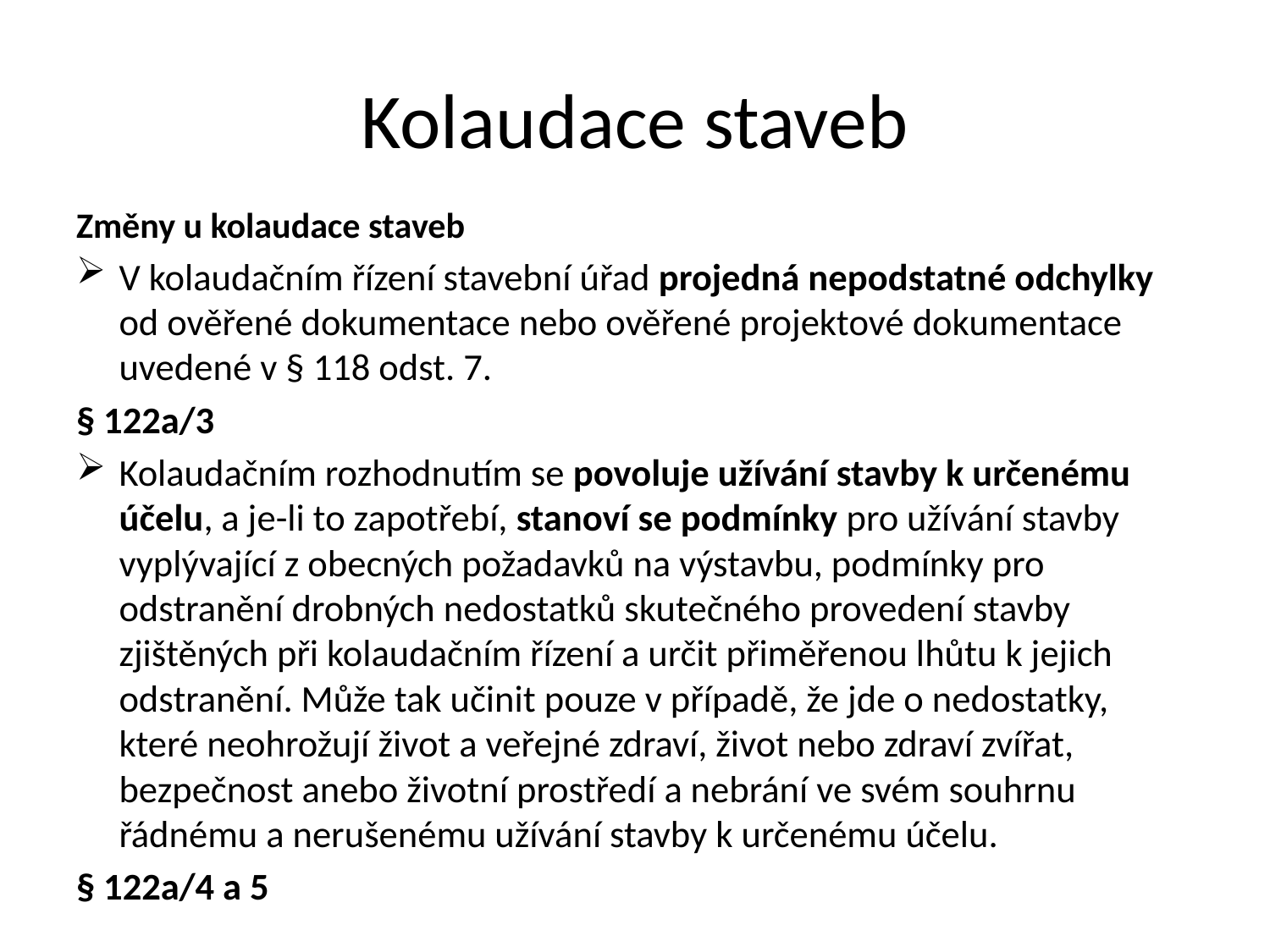

# Kolaudace staveb
Změny u kolaudace staveb
V kolaudačním řízení stavební úřad projedná nepodstatné odchylky od ověřené dokumentace nebo ověřené projektové dokumentace uvedené v § 118 odst. 7.
§ 122a/3
Kolaudačním rozhodnutím se povoluje užívání stavby k určenému účelu, a je-li to zapotřebí, stanoví se podmínky pro užívání stavby vyplývající z obecných požadavků na výstavbu, podmínky pro odstranění drobných nedostatků skutečného provedení stavby zjištěných při kolaudačním řízení a určit přiměřenou lhůtu k jejich odstranění. Může tak učinit pouze v případě, že jde o nedostatky, které neohrožují život a veřejné zdraví, život nebo zdraví zvířat, bezpečnost anebo životní prostředí a nebrání ve svém souhrnu řádnému a nerušenému užívání stavby k určenému účelu.
§ 122a/4 a 5